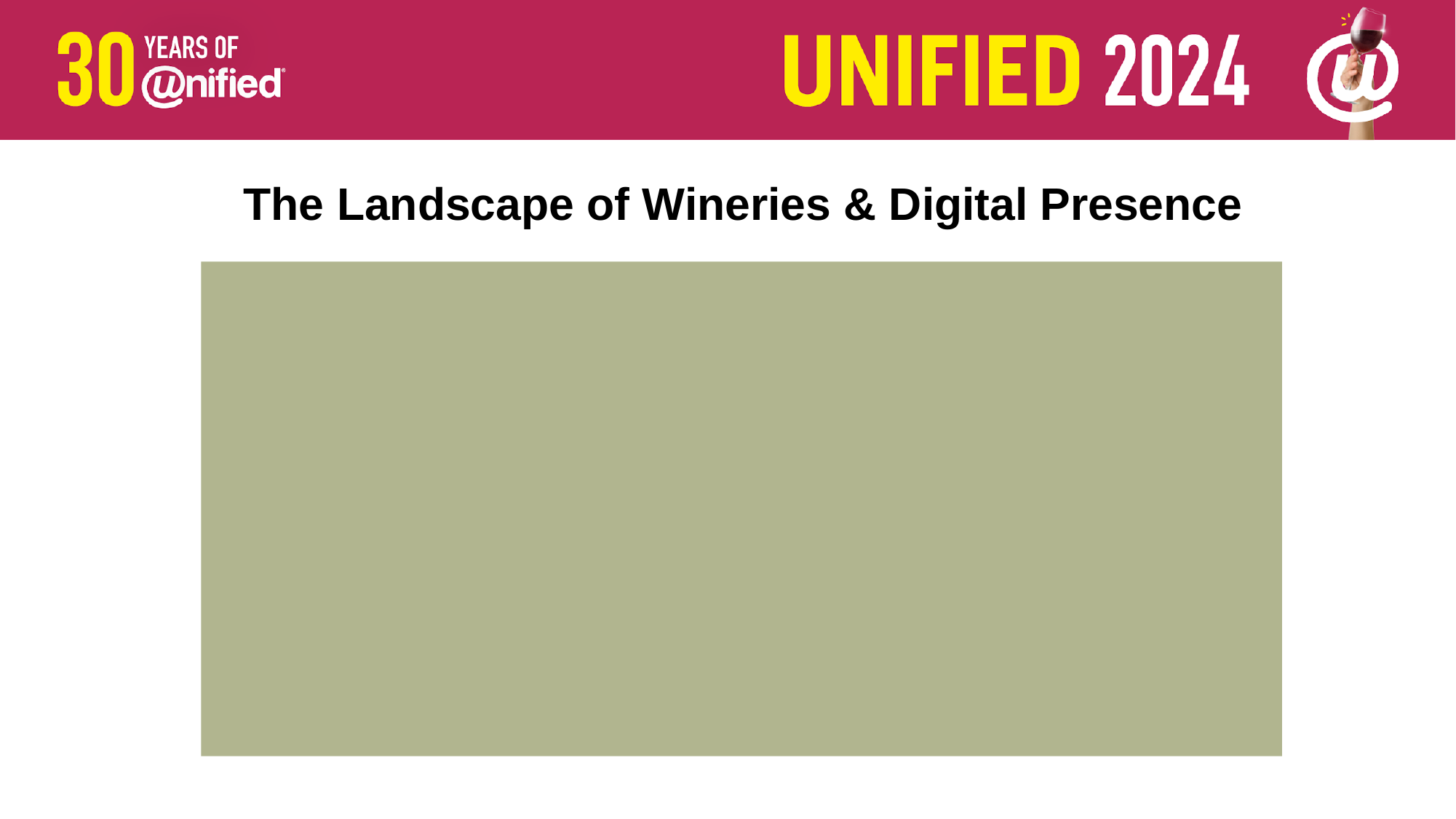

Chart Title
The Landscape of Wineries & Digital Presence